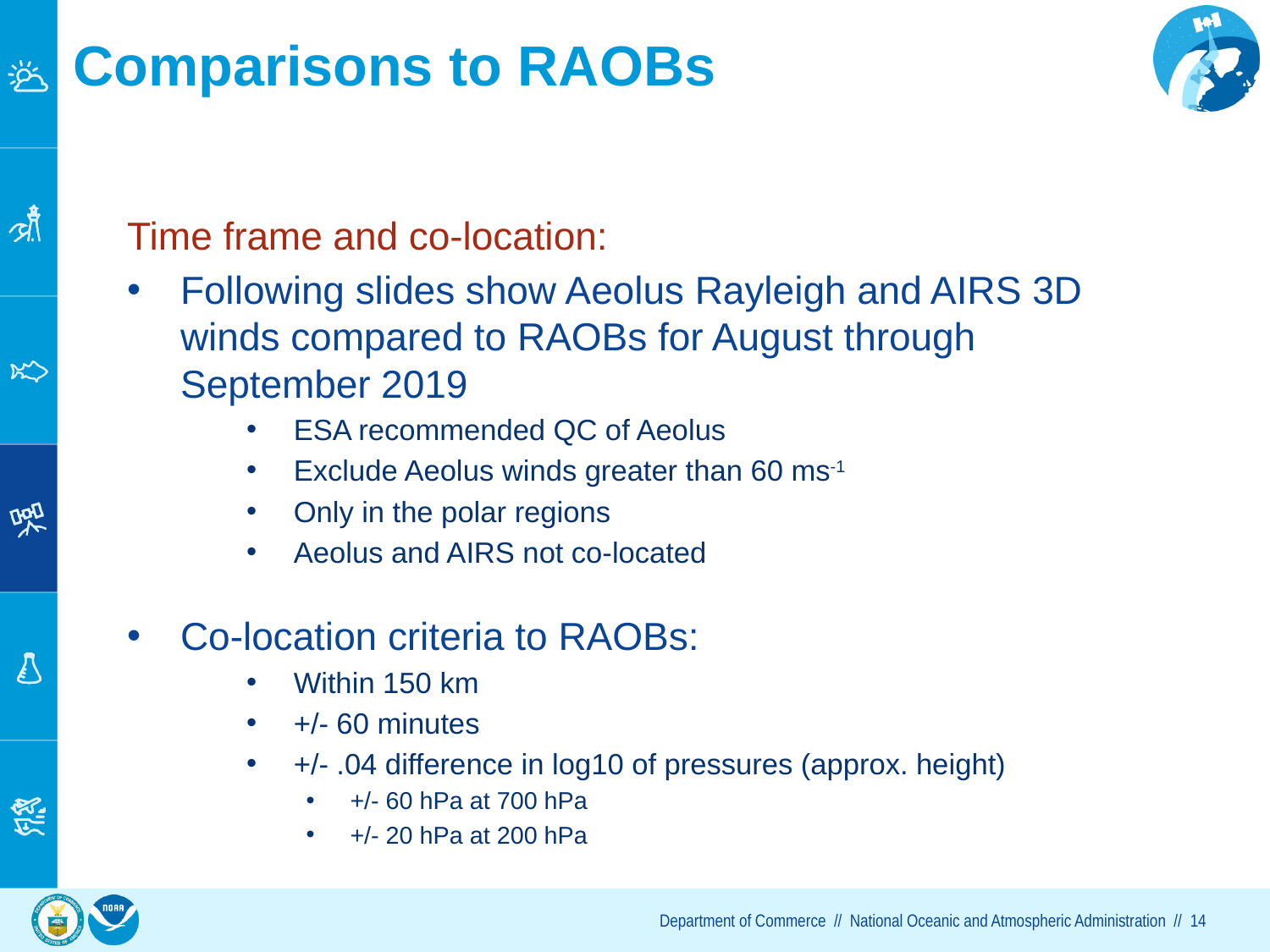

# Comparisons to RAOBs
Time frame and co-location:
Following slides show Aeolus Rayleigh and AIRS 3D winds compared to RAOBs for August through September 2019
ESA recommended QC of Aeolus
Exclude Aeolus winds greater than 60 ms-1
Only in the polar regions
Aeolus and AIRS not co-located
Co-location criteria to RAOBs:
Within 150 km
+/- 60 minutes
+/- .04 difference in log10 of pressures (approx. height)
+/- 60 hPa at 700 hPa
+/- 20 hPa at 200 hPa